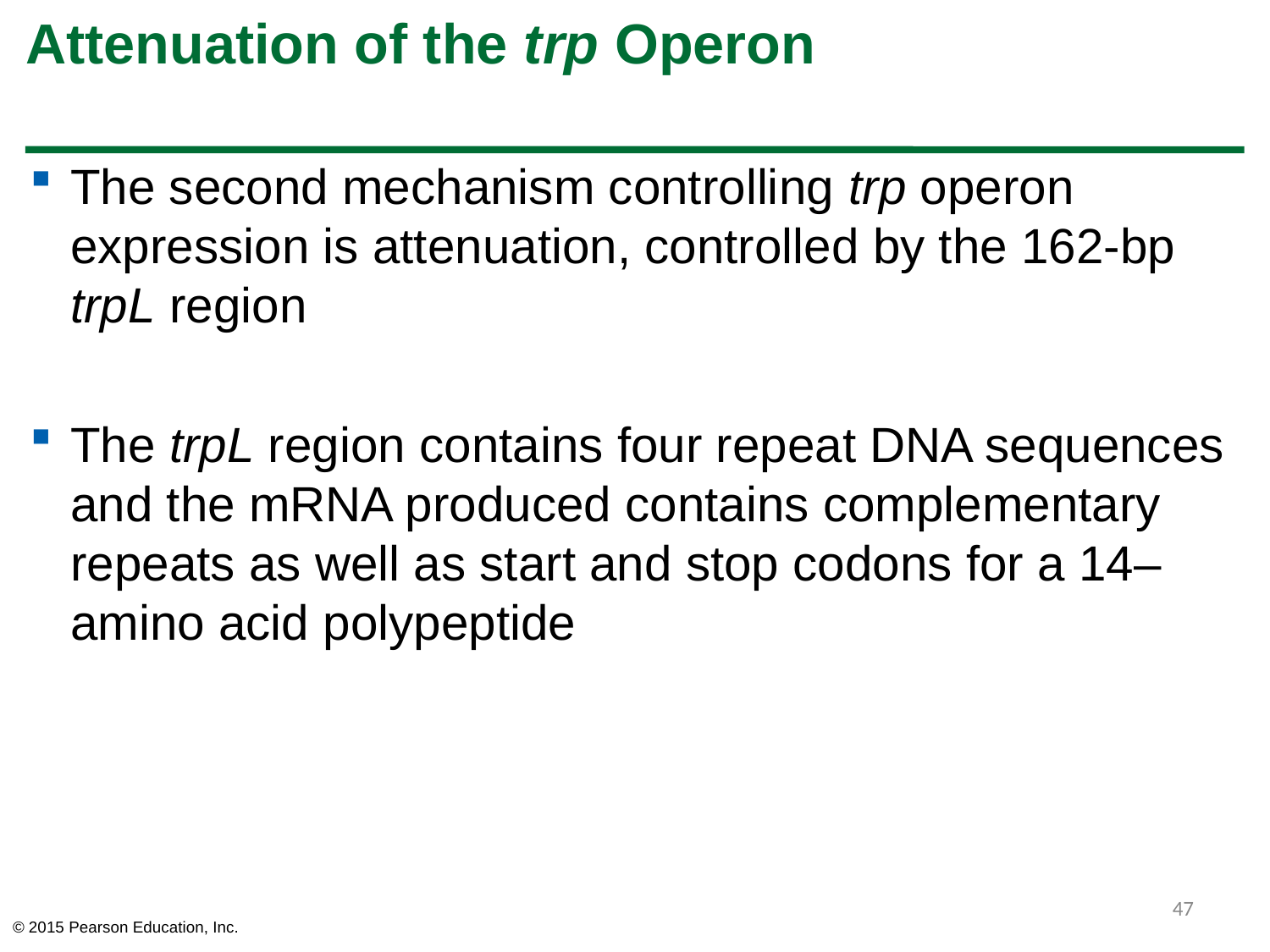

# Attenuation of the trp Operon
The second mechanism controlling trp operon expression is attenuation, controlled by the 162-bp trpL region

The trpL region contains four repeat DNA sequences and the mRNA produced contains complementary repeats as well as start and stop codons for a 14–amino acid polypeptide
47
© 2015 Pearson Education, Inc.